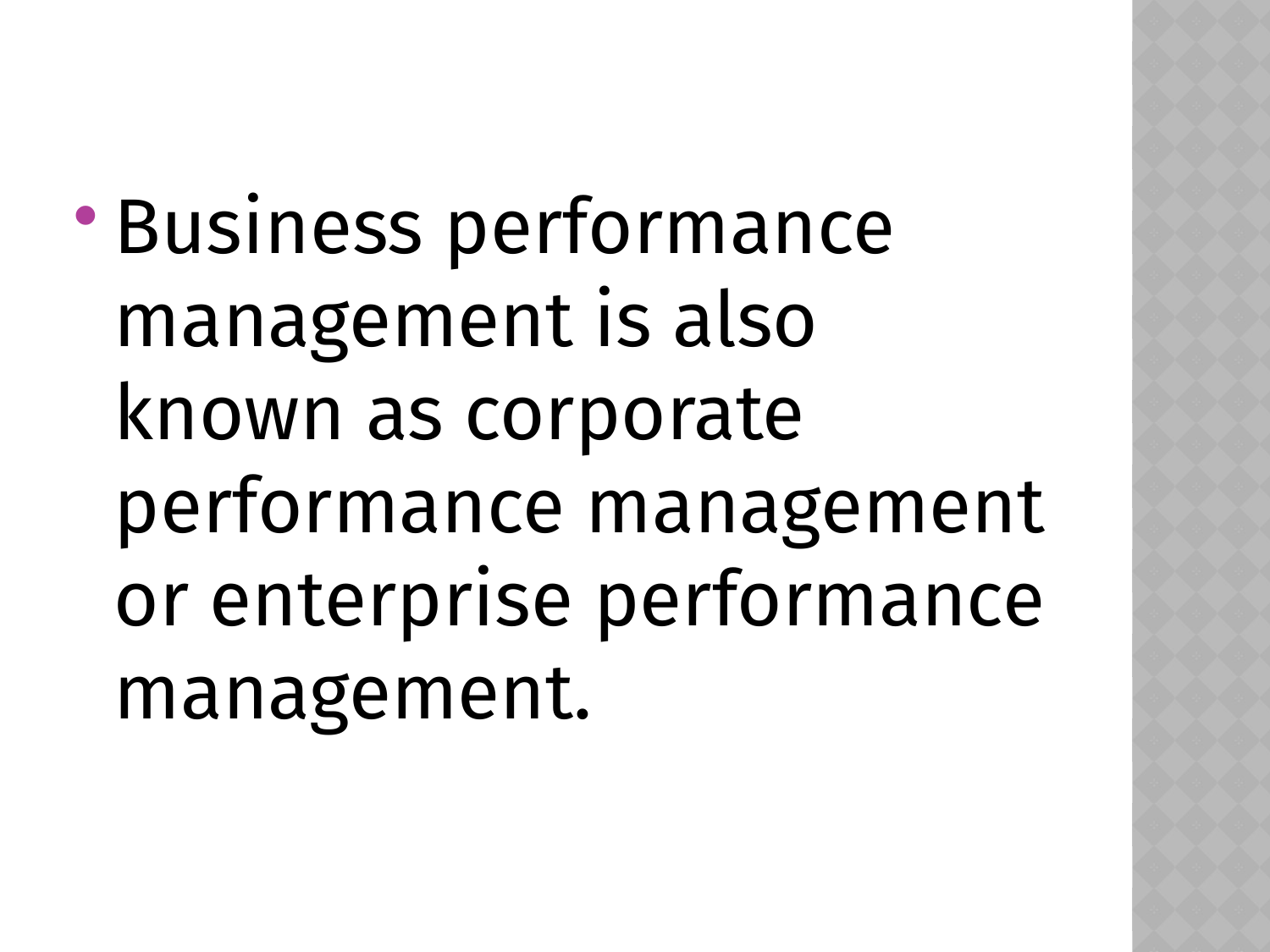

Business performance management is also known as corporate performance management or enterprise performance management.